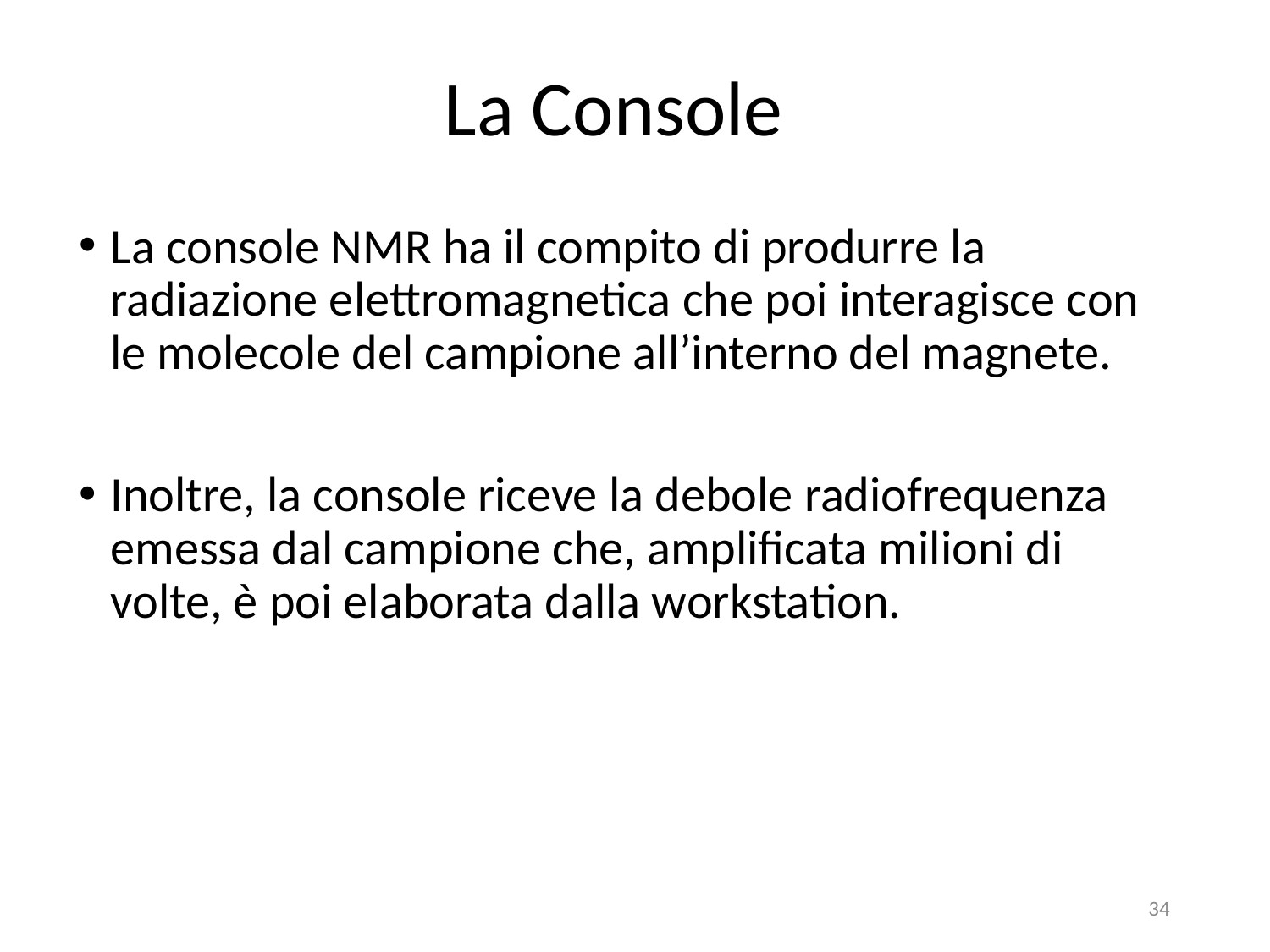

# La Console
La console NMR ha il compito di produrre la radiazione elettromagnetica che poi interagisce con le molecole del campione all’interno del magnete.

Inoltre, la console riceve la debole radiofrequenza emessa dal campione che, amplificata milioni di volte, è poi elaborata dalla workstation.
34